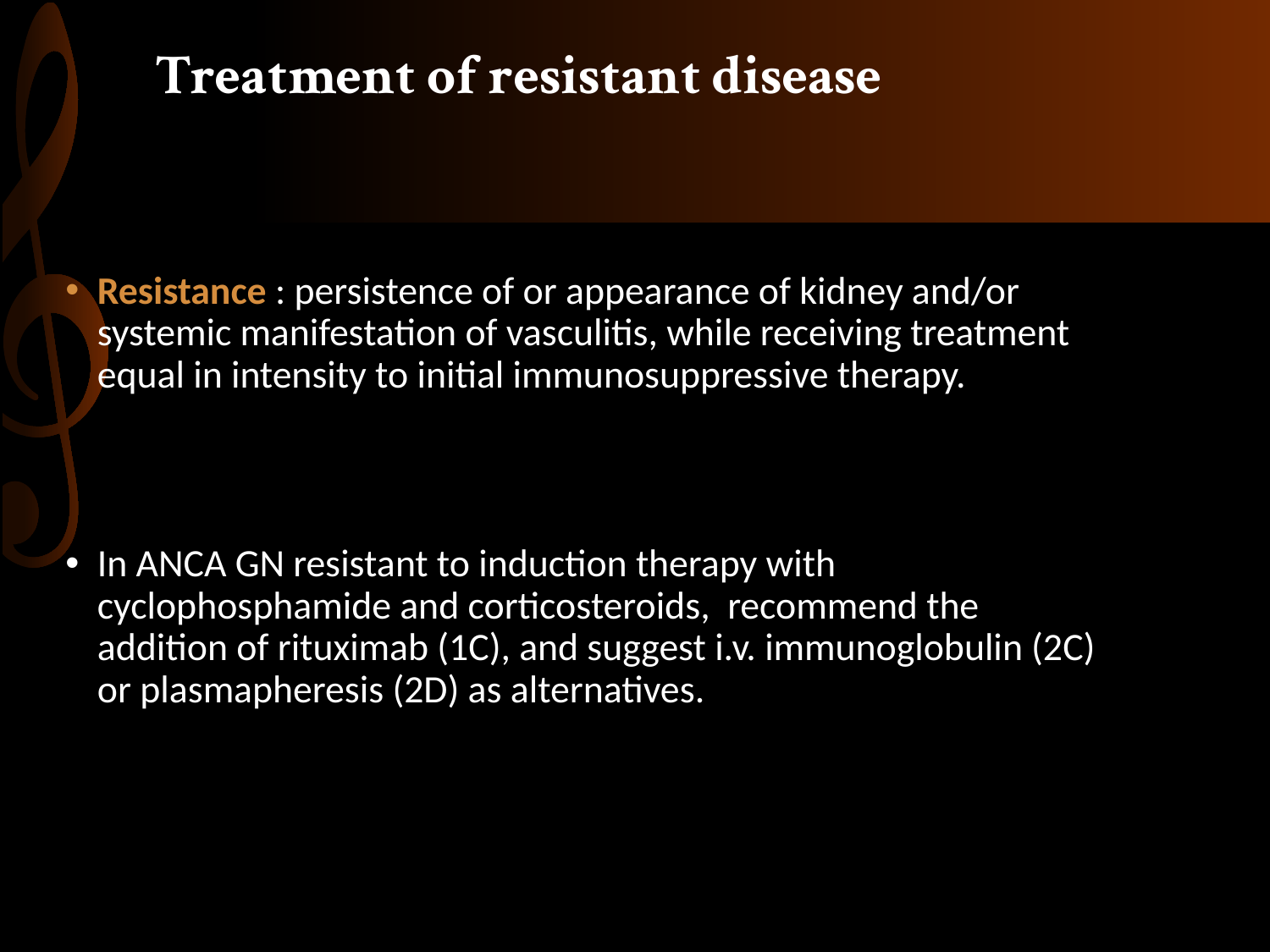

# Treatment of resistant disease
Resistance : persistence of or appearance of kidney and/or systemic manifestation of vasculitis, while receiving treatment equal in intensity to initial immunosuppressive therapy.

In ANCA GN resistant to induction therapy with cyclophosphamide and corticosteroids,  recommend the addition of rituximab (1C), and suggest i.v. immunoglobulin (2C) or plasmapheresis (2D) as alternatives.